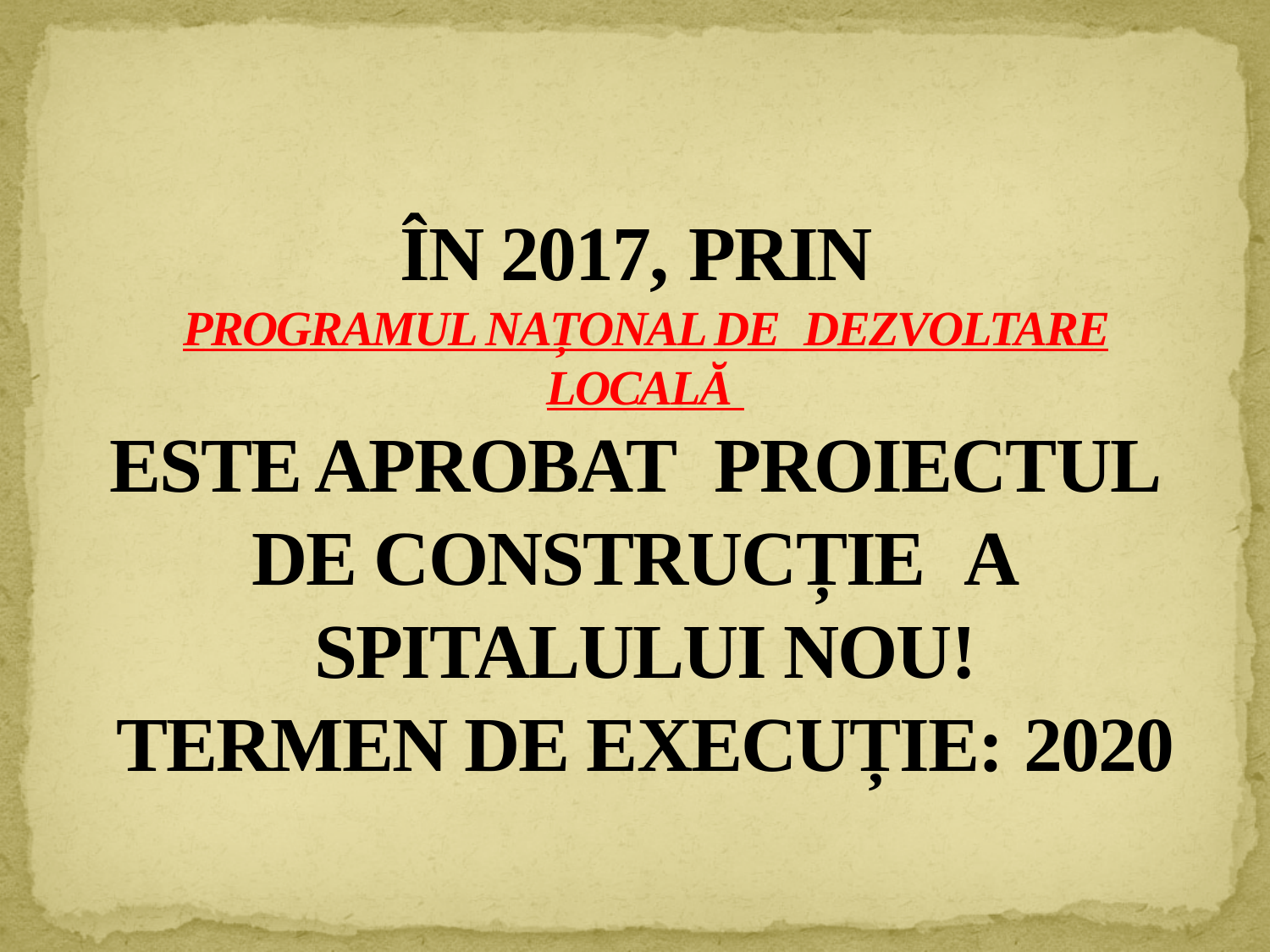

# ÎN 2017, PRIN PROGRAMUL NAȚONAL DE  DEZVOLTARE LOCALĂ ESTE APROBAT  PROIECTUL  DE CONSTRUCȚIE  A  SPITALULUI NOU! TERMEN DE EXECUȚIE: 2020